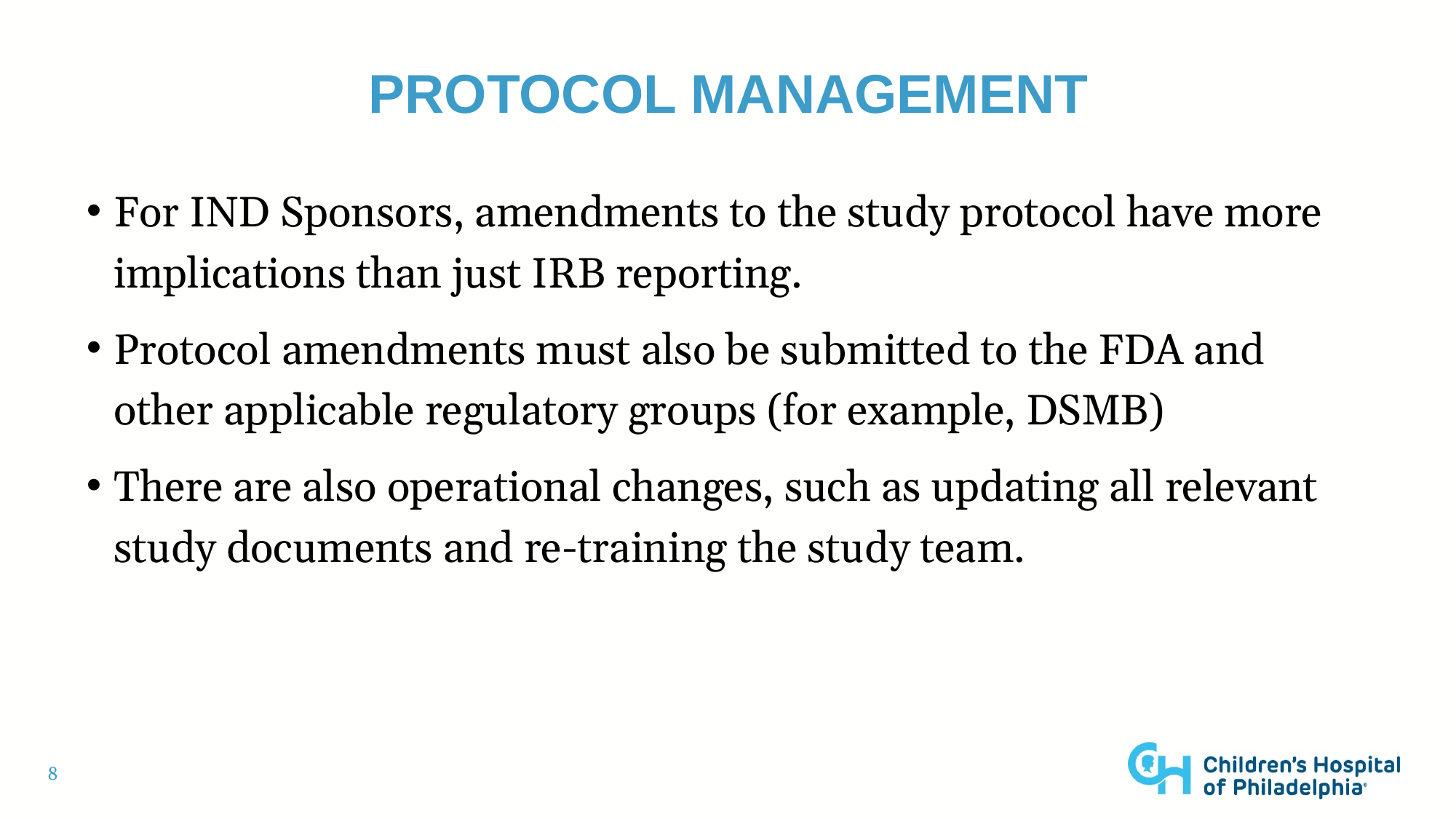

# Protocol management
For IND Sponsors, amendments to the study protocol have more implications than just IRB reporting.
Protocol amendments must also be submitted to the FDA and other applicable regulatory groups (for example, DSMB)
There are also operational changes, such as updating all relevant study documents and re-training the study team.